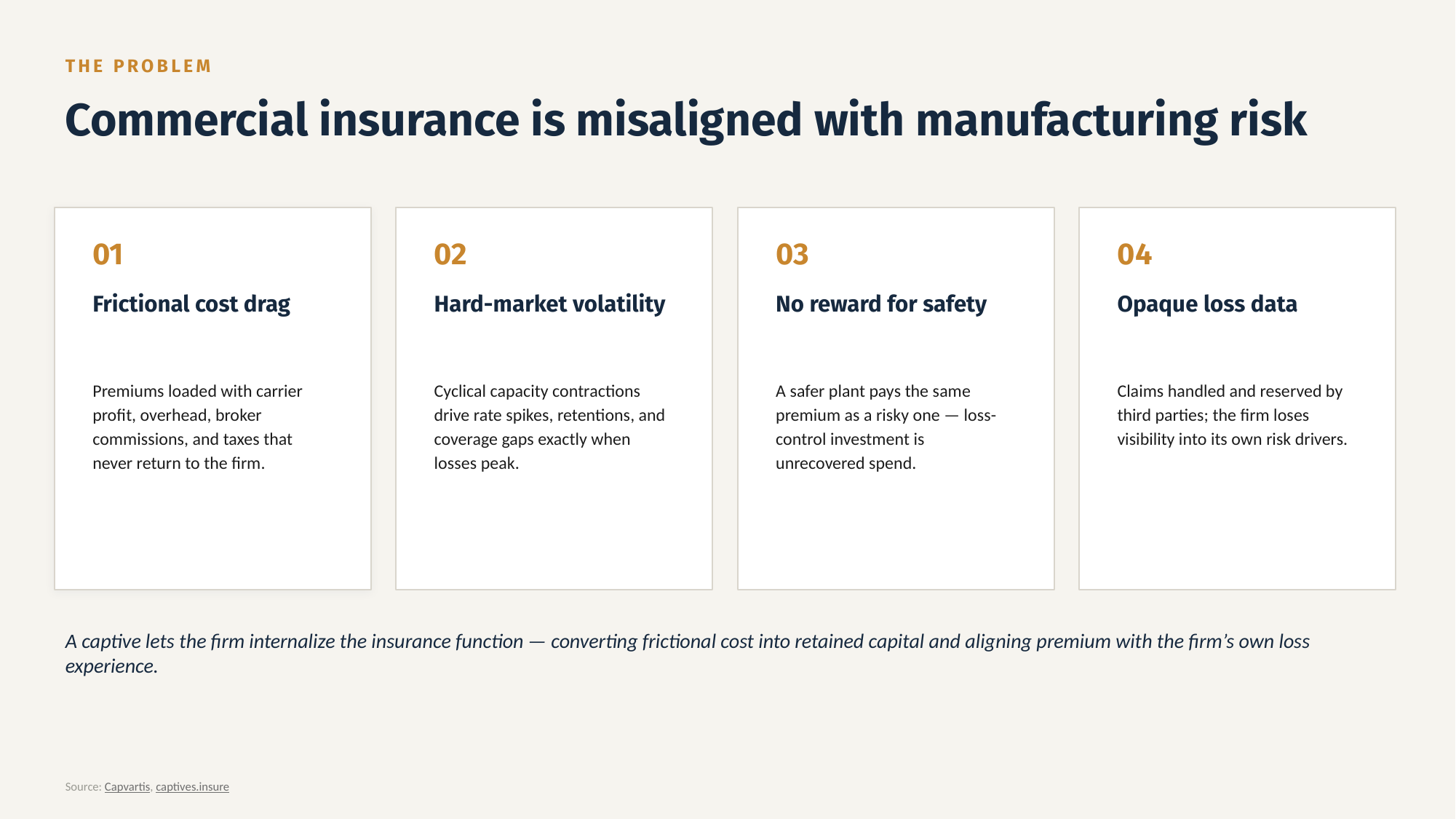

THE PROBLEM
Commercial insurance is misaligned with manufacturing risk

01
02
03
04
Frictional cost drag
Hard-market volatility
No reward for safety
Opaque loss data
Premiums loaded with carrier profit, overhead, broker commissions, and taxes that never return to the firm.
Cyclical capacity contractions drive rate spikes, retentions, and coverage gaps exactly when losses peak.
A safer plant pays the same premium as a risky one — loss-control investment is unrecovered spend.
Claims handled and reserved by third parties; the firm loses visibility into its own risk drivers.
A captive lets the firm internalize the insurance function — converting frictional cost into retained capital and aligning premium with the firm’s own loss experience.
Source: Capvartis, captives.insure